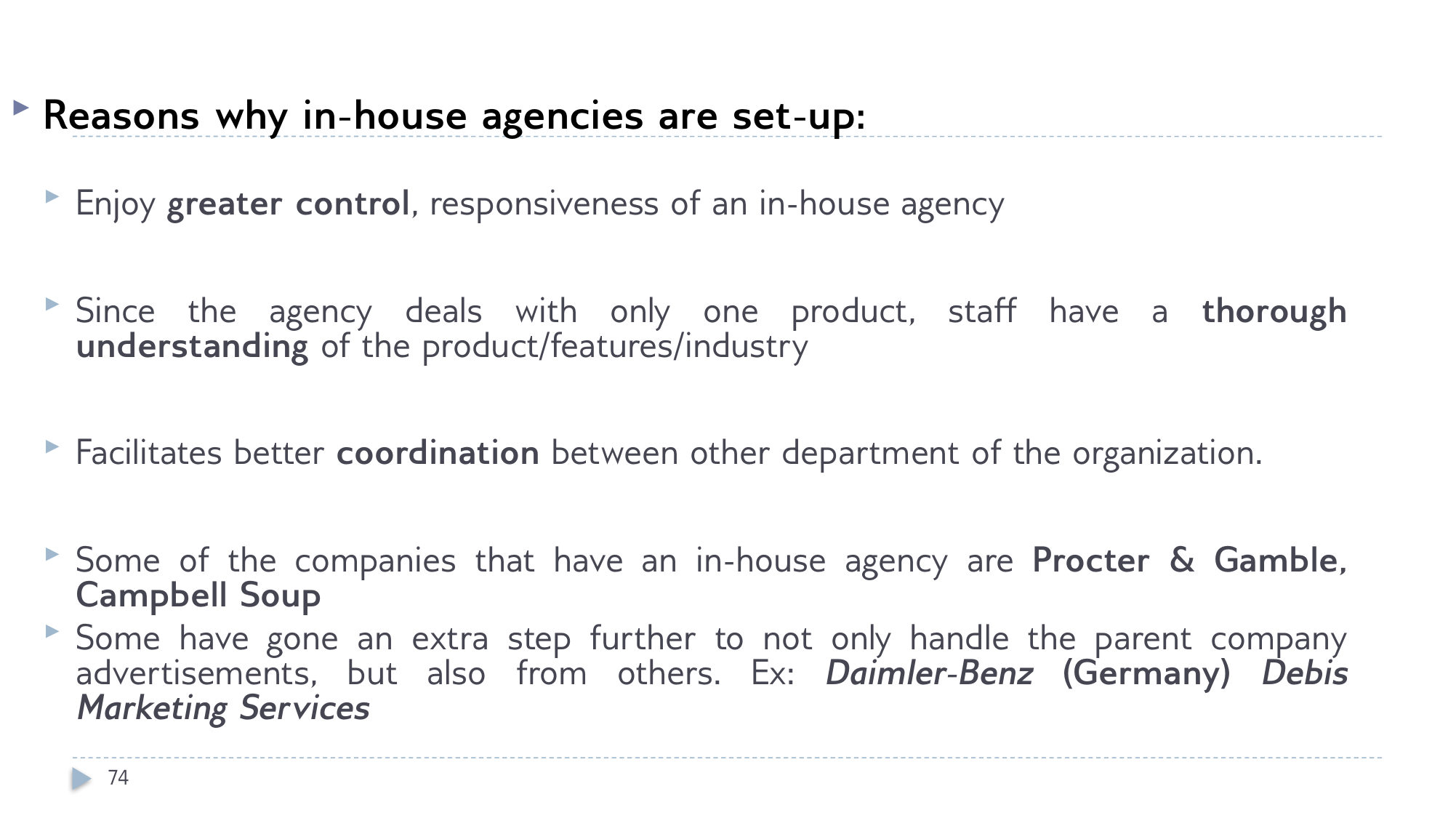

Reasons why in-house agencies are set-up:

Enjoy greater control, responsiveness of an in-house agency

Since the agency deals with only one product, staff have a thorough understanding of the product/features/industry

Facilitates better coordination between other department of the organization.

Some of the companies that have an in-house agency are Procter & Gamble, Campbell Soup
Some have gone an extra step further to not only handle the parent company advertisements, but also from others. Ex: Daimler-Benz (Germany) Debis Marketing Services
74